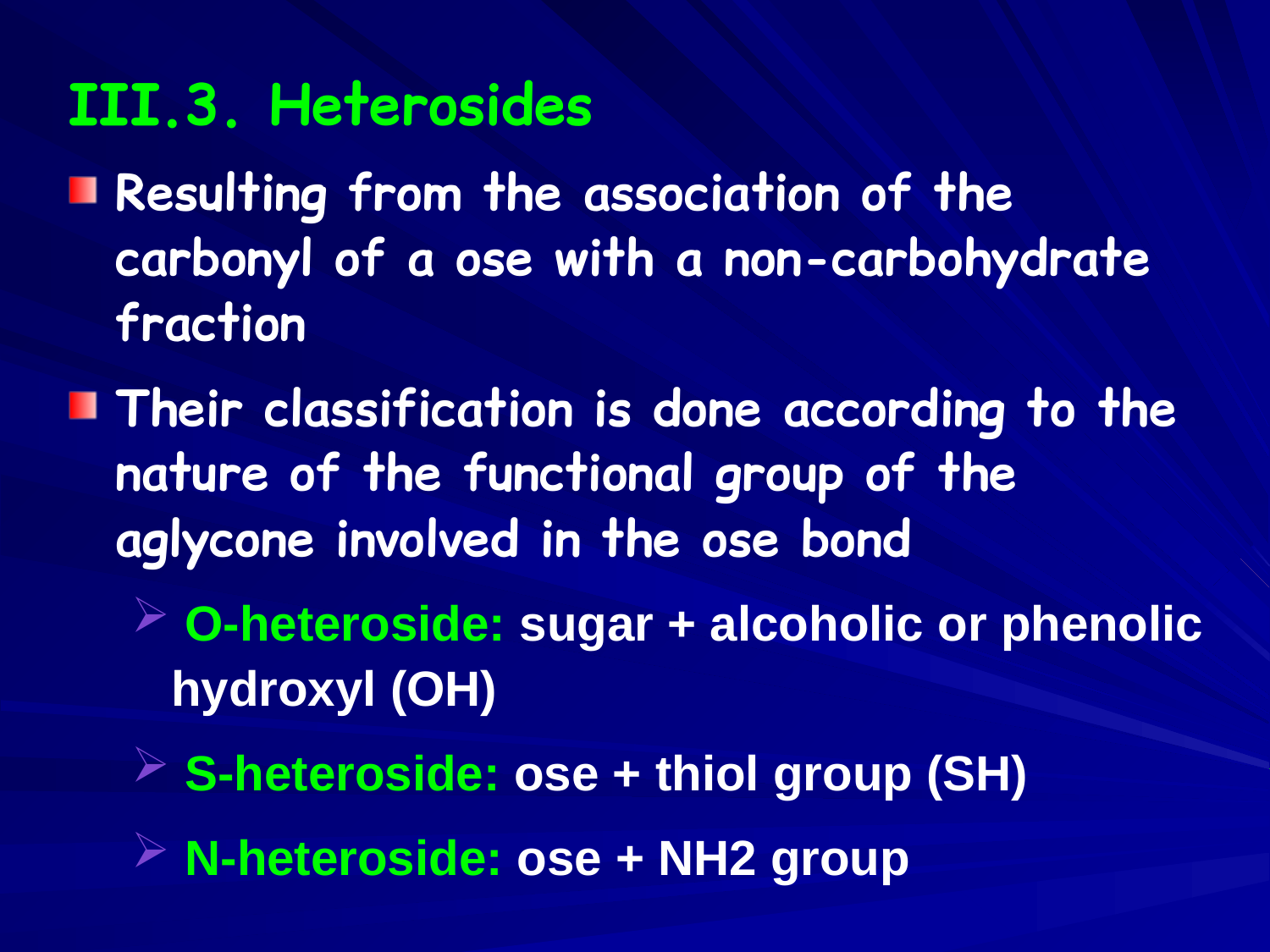

III.3. Heterosides
Resulting from the association of the carbonyl of a ose with a non-carbohydrate fraction
Their classification is done according to the nature of the functional group of the aglycone involved in the ose bond
 O-heteroside: sugar + alcoholic or phenolic hydroxyl (OH)
 S-heteroside: ose + thiol group (SH)
 N-heteroside: ose + NH2 group